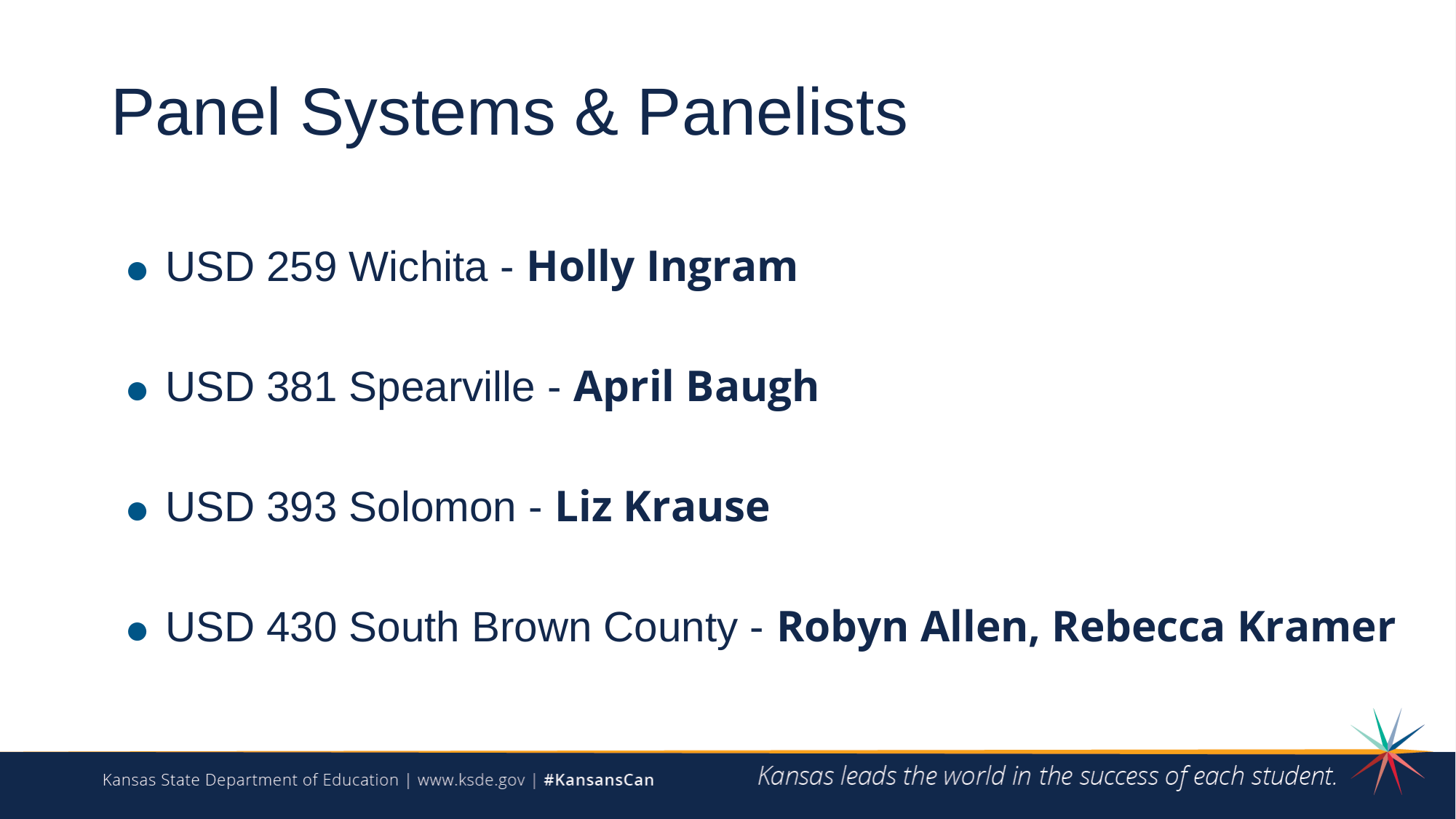

# Panel Systems & Panelists

USD 259 Wichita - Holly Ingram

USD 381 Spearville - April Baugh

USD 393 Solomon - Liz Krause

USD 430 South Brown County - Robyn Allen, Rebecca Kramer